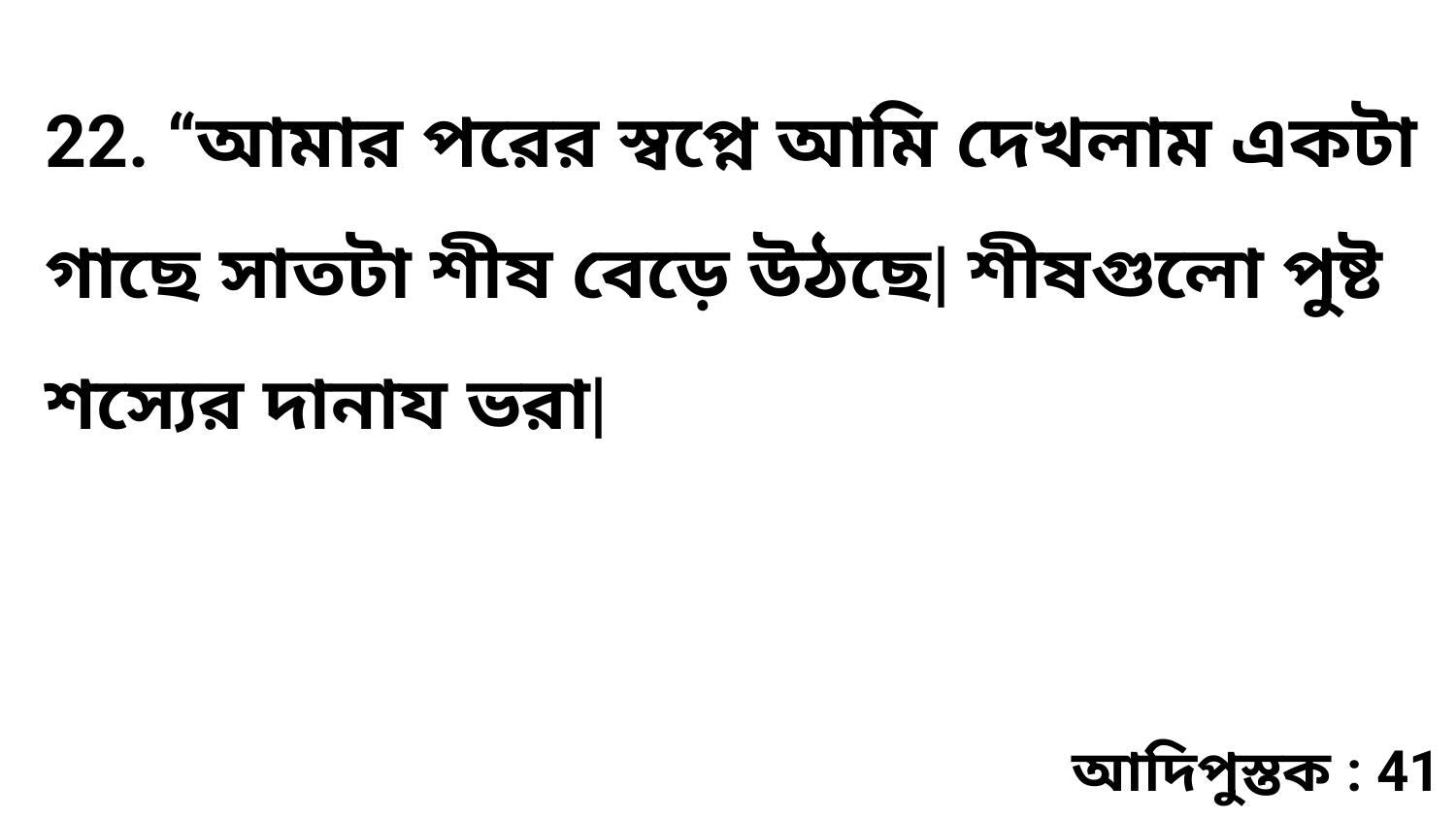

22. “আমার পরের স্বপ্নে আমি দেখলাম একটা গাছে সাতটা শীষ বেড়ে উঠছে| শীষগুলো পুষ্ট শস্যের দানায ভরা|
আদিপুস্তক : 41